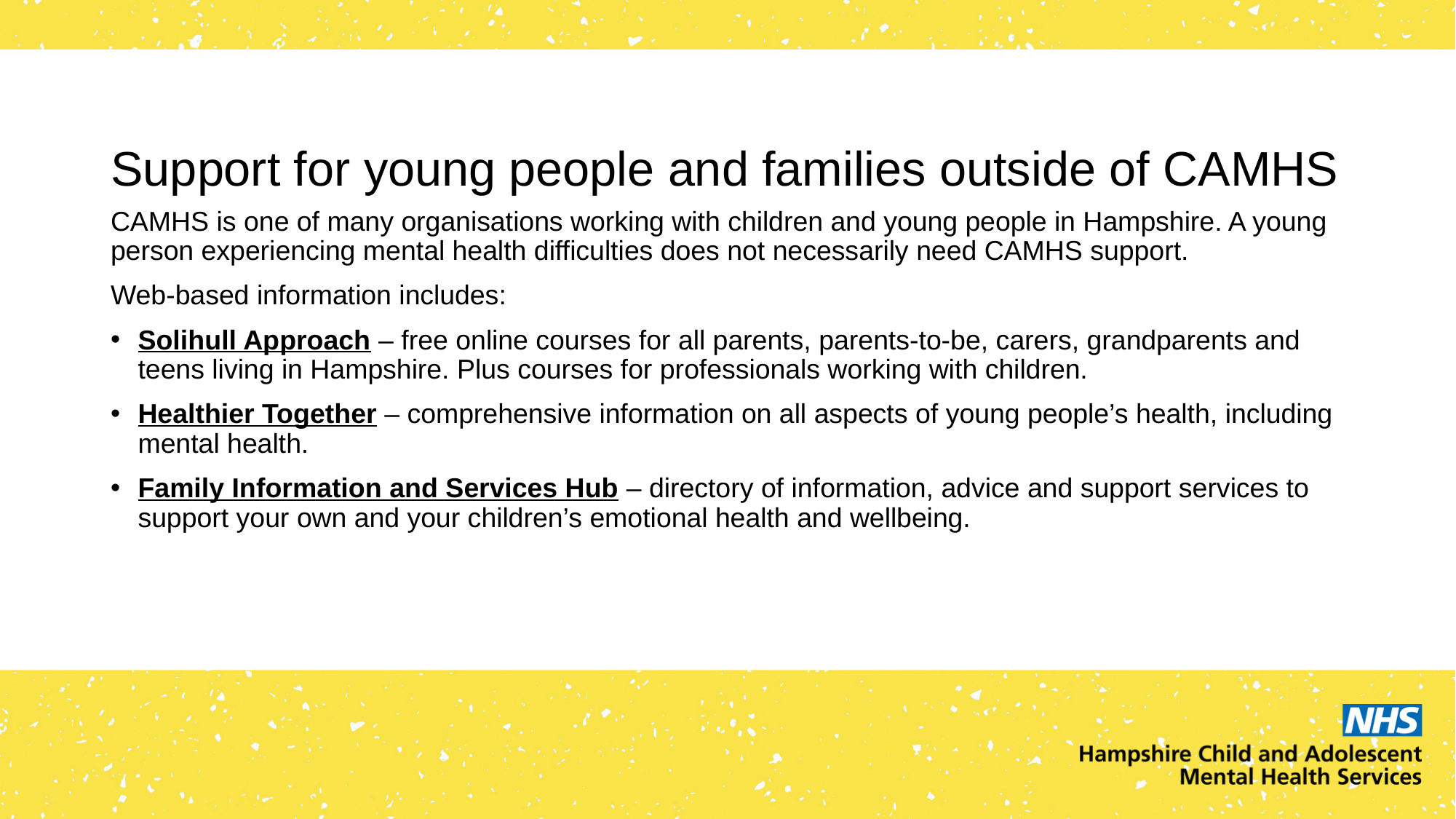

# Support for young people and families outside of CAMHS
CAMHS is one of many organisations working with children and young people in Hampshire. A young person experiencing mental health difficulties does not necessarily need CAMHS support.
Web-based information includes:
Solihull Approach – free online courses for all parents, parents-to-be, carers, grandparents and teens living in Hampshire. Plus courses for professionals working with children.
Healthier Together – comprehensive information on all aspects of young people’s health, including mental health.
Family Information and Services Hub – directory of information, advice and support services to support your own and your children’s emotional health and wellbeing.